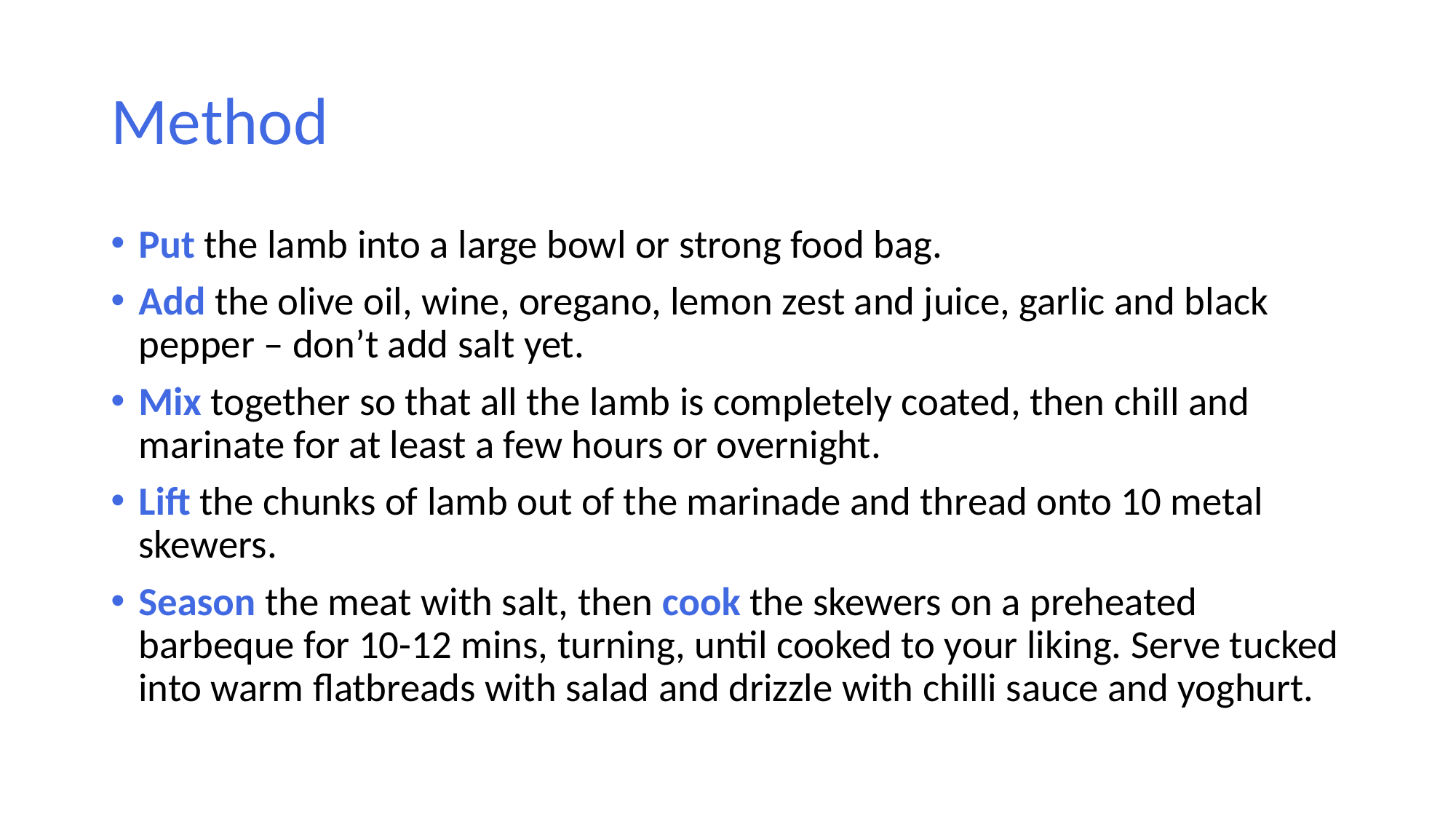

# Method
Put the lamb into a large bowl or strong food bag.
Add the olive oil, wine, oregano, lemon zest and juice, garlic and black pepper – don’t add salt yet.
Mix together so that all the lamb is completely coated, then chill and marinate for at least a few hours or overnight.
Lift the chunks of lamb out of the marinade and thread onto 10 metal skewers.
Season the meat with salt, then cook the skewers on a preheated barbeque for 10-12 mins, turning, until cooked to your liking. Serve tucked into warm flatbreads with salad and drizzle with chilli sauce and yoghurt.